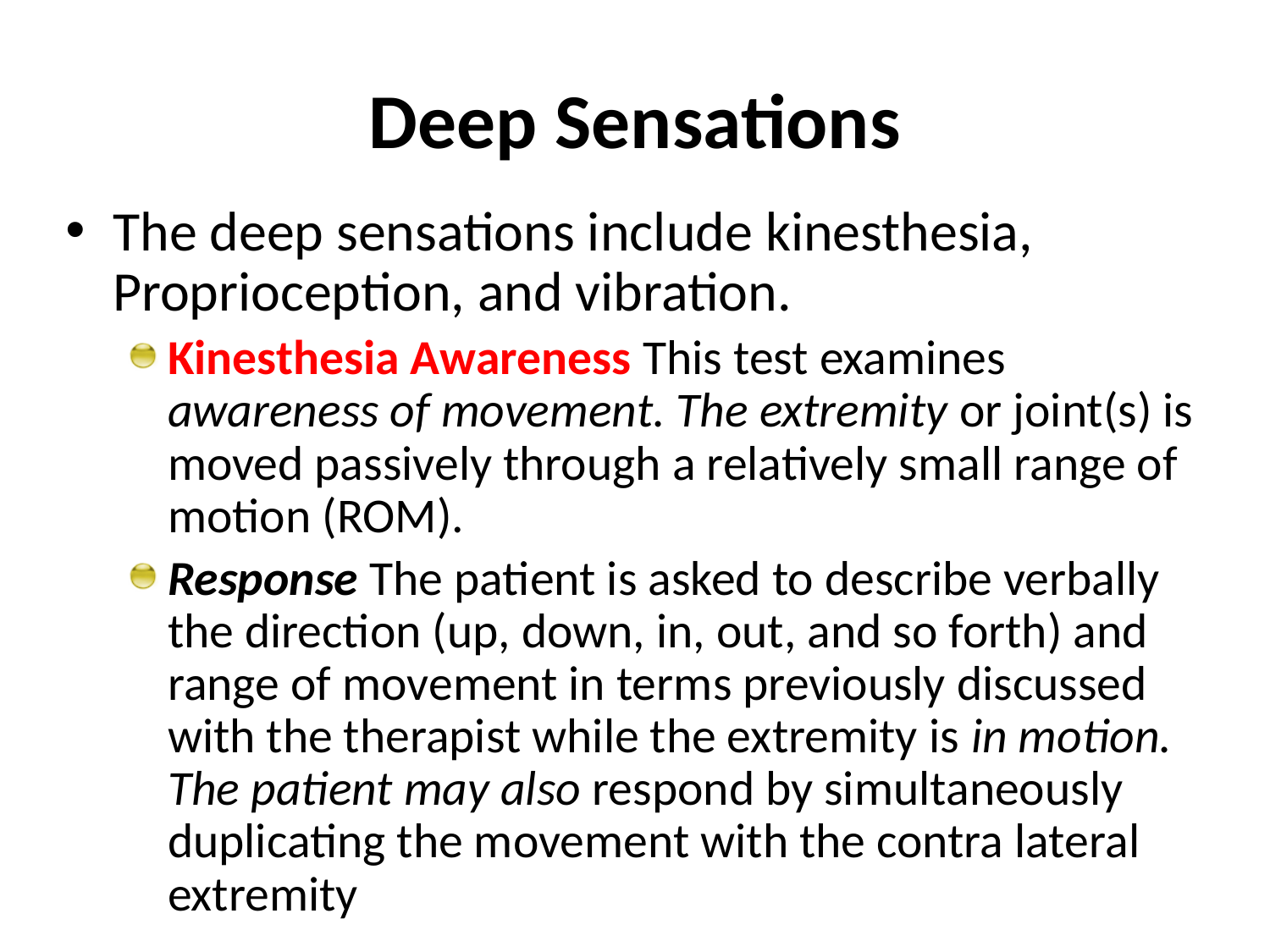

# Deep Sensations
The deep sensations include kinesthesia, Proprioception, and vibration.
Kinesthesia Awareness This test examines awareness of movement. The extremity or joint(s) is moved passively through a relatively small range of motion (ROM).
Response The patient is asked to describe verbally the direction (up, down, in, out, and so forth) and range of movement in terms previously discussed with the therapist while the extremity is in motion. The patient may also respond by simultaneously duplicating the movement with the contra lateral extremity